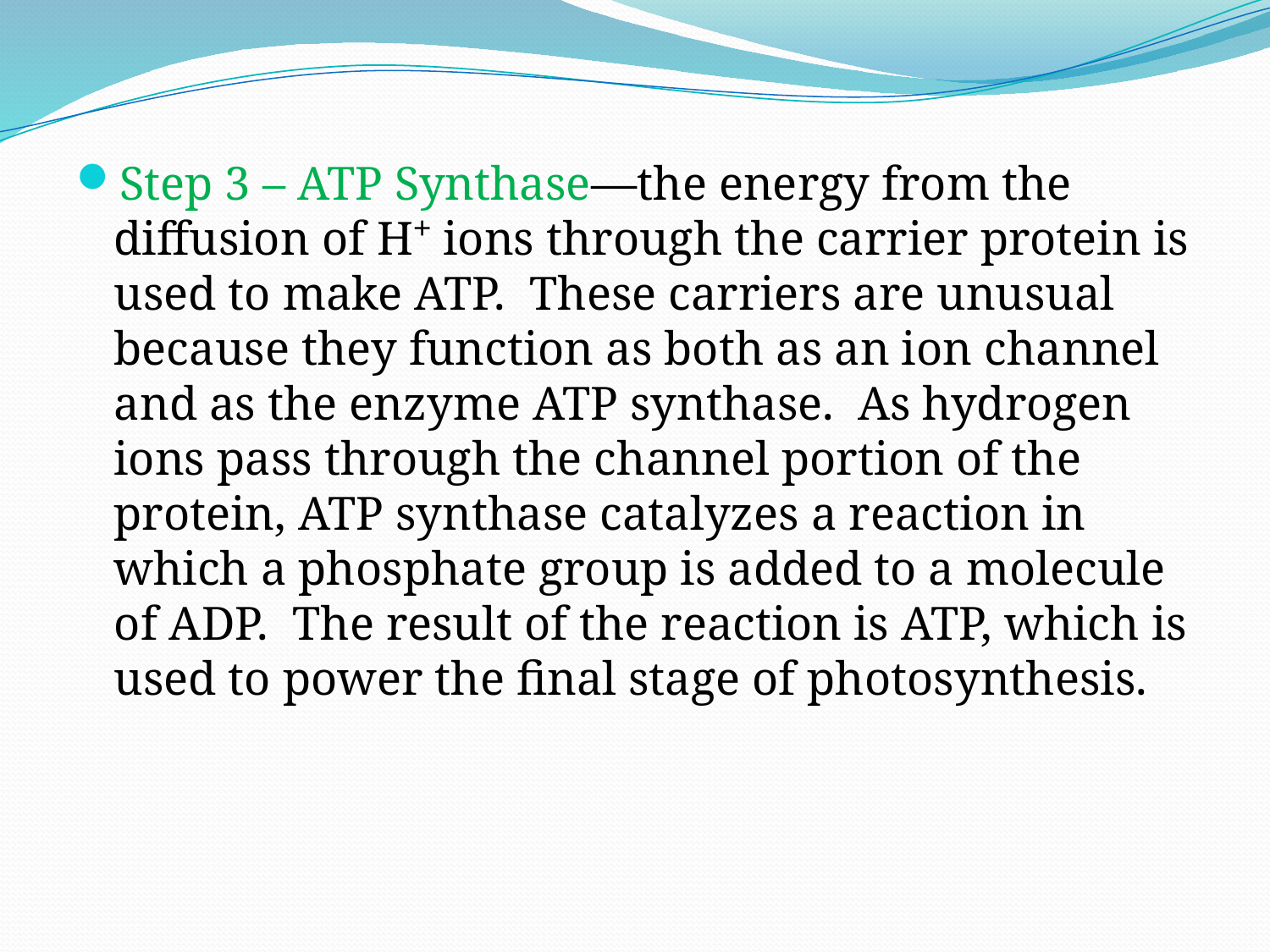

Step 3 – ATP Synthase—the energy from the diffusion of H⁺ ions through the carrier protein is used to make ATP.  These carriers are unusual because they function as both as an ion channel and as the enzyme ATP synthase.  As hydrogen ions pass through the channel portion of the protein, ATP synthase catalyzes a reaction in which a phosphate group is added to a molecule of ADP.  The result of the reaction is ATP, which is used to power the final stage of photosynthesis.